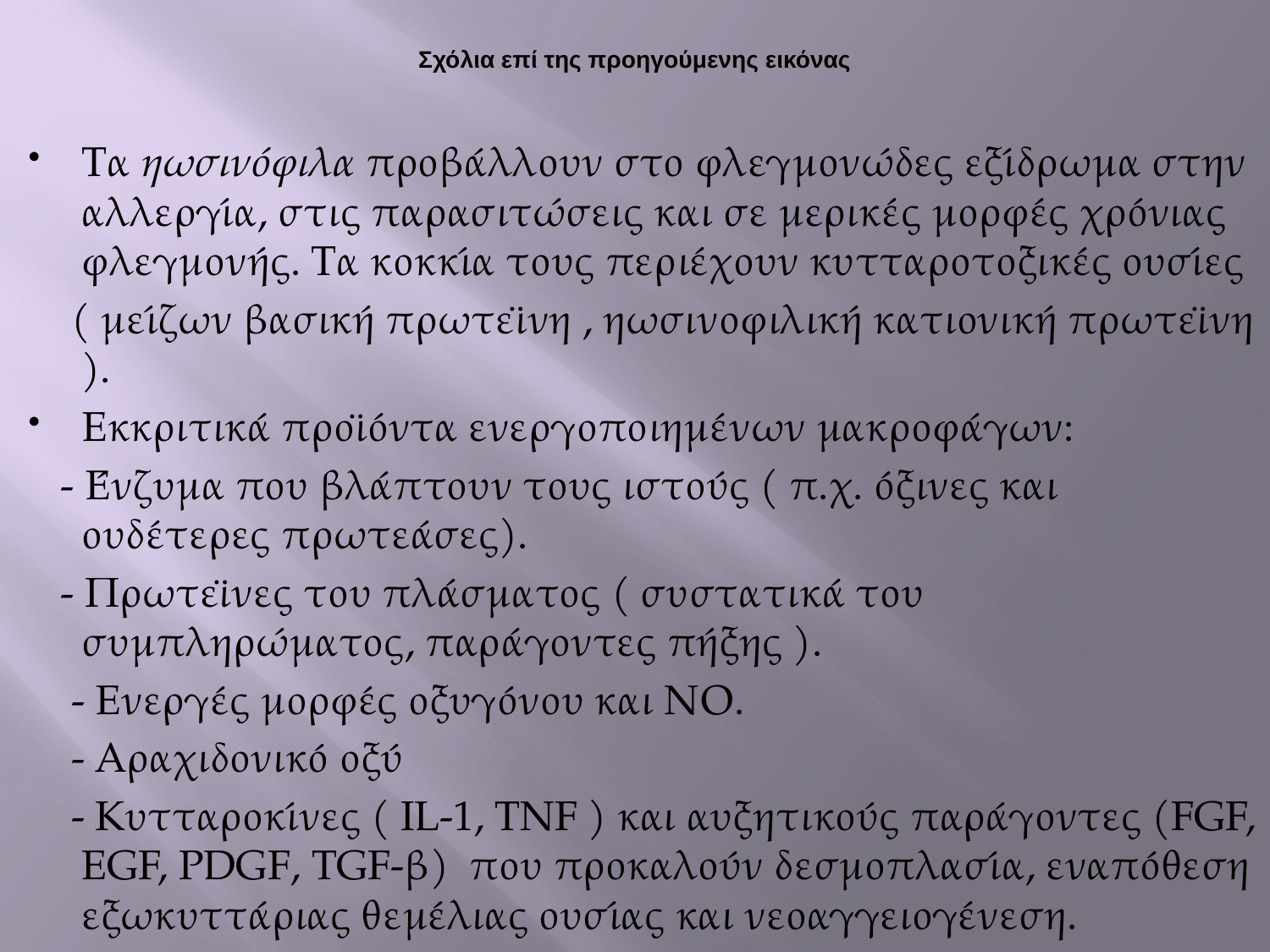

# Σχόλια επί της προηγούμενης εικόνας
Τα ηωσινόφιλα προβάλλουν στο φλεγμονώδες εξίδρωμα στην αλλεργία, στις παρασιτώσεις και σε μερικές μορφές χρόνιας φλεγμονής. Τα κοκκία τους περιέχουν κυτταροτοξικές ουσίες
    ( μείζων βασική πρωτεϊνη , ηωσινοφιλική κατιονική πρωτεϊνη ).
Εκκριτικά προϊόντα ενεργοποιημένων μακροφάγων:
   - Ένζυμα που βλάπτουν τους ιστούς ( π.χ. όξινες και ουδέτερες πρωτεάσες).
   - Πρωτεϊνες του πλάσματος ( συστατικά του συμπληρώματος, παράγοντες πήξης ).
    - Ενεργές μορφές οξυγόνου και ΝΟ.
    - Αραχιδονικό οξύ
    - Κυτταροκίνες ( IL-1, TNF ) και αυξητικούς παράγοντες (FGF, EGF, PDGF, TGF-β)  που προκαλούν δεσμοπλασία, εναπόθεση εξωκυττάριας θεμέλιας ουσίας και νεοαγγειογένεση.